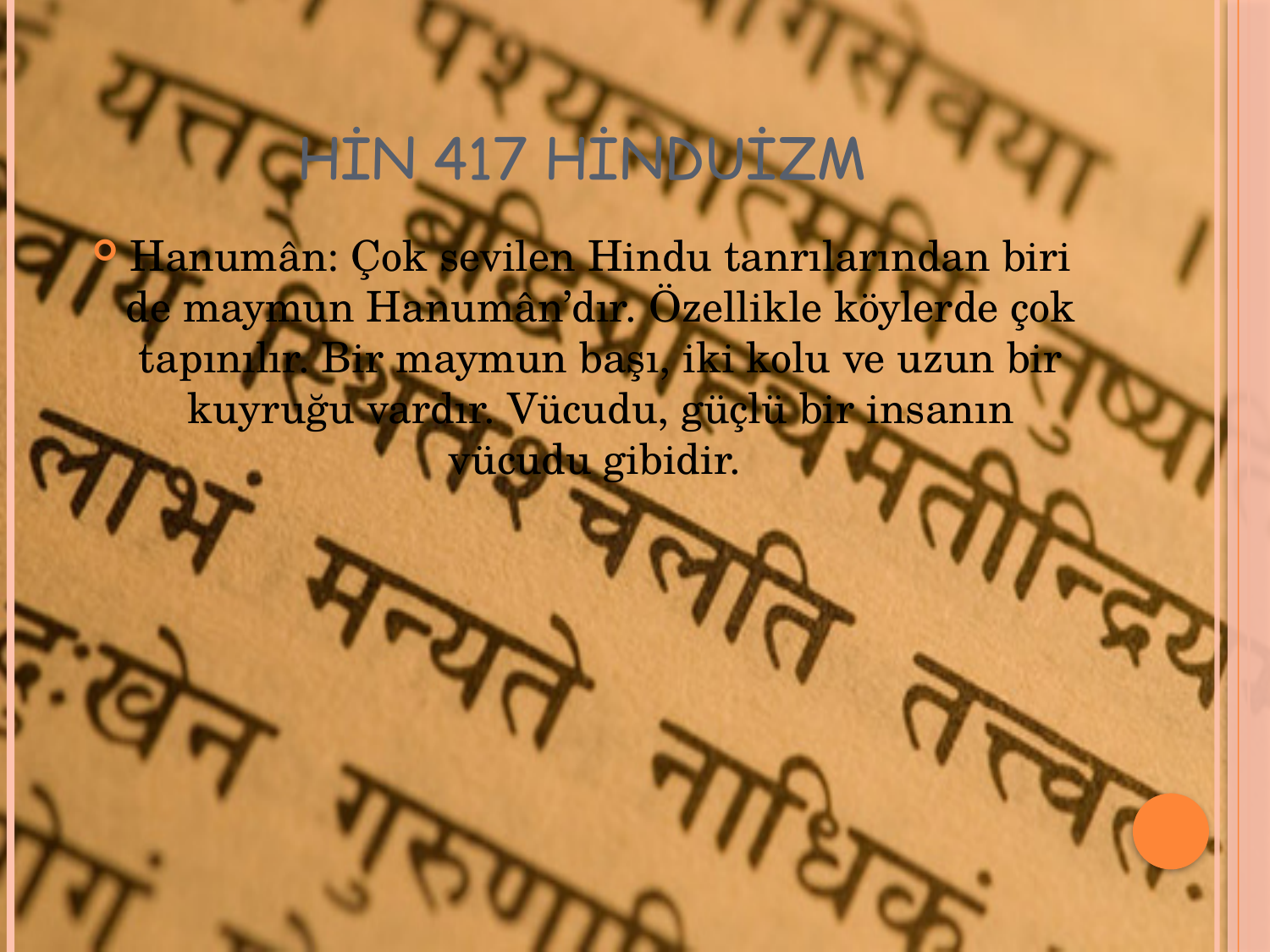

# HİN 417 HİNDUİZM
Hanumân: Çok sevilen Hindu tanrılarından biri de maymun Hanumân’dır. Özellikle köylerde çok tapınılır. Bir maymun başı, iki kolu ve uzun bir kuyruğu vardır. Vücudu, güçlü bir insanın vücudu gibidir.